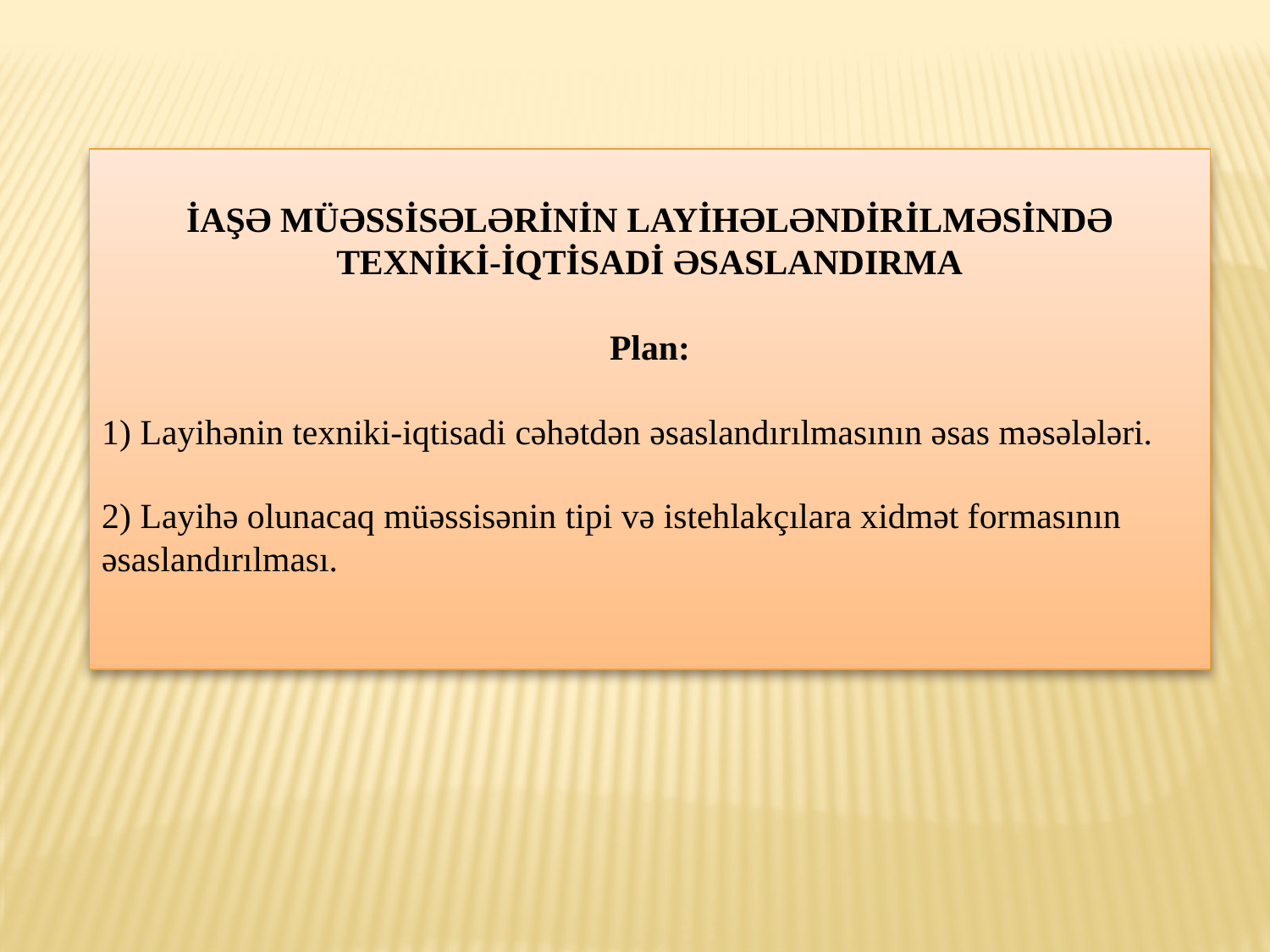

İAŞƏ MÜƏSSİSƏLƏRİNİN LAYİHƏLƏNDİRİLMƏSİNDƏ TEXNİKİ-İQTİSADİ ƏSASLANDIRMA

Plan:

1) Layihənin texniki-iqtisadi cəhətdən əsaslandırılmasının əsas məsələləri.

2) Layihə olunacaq müəssisənin tipi və istehlakçılara xidmət formasının əsaslandırılması.